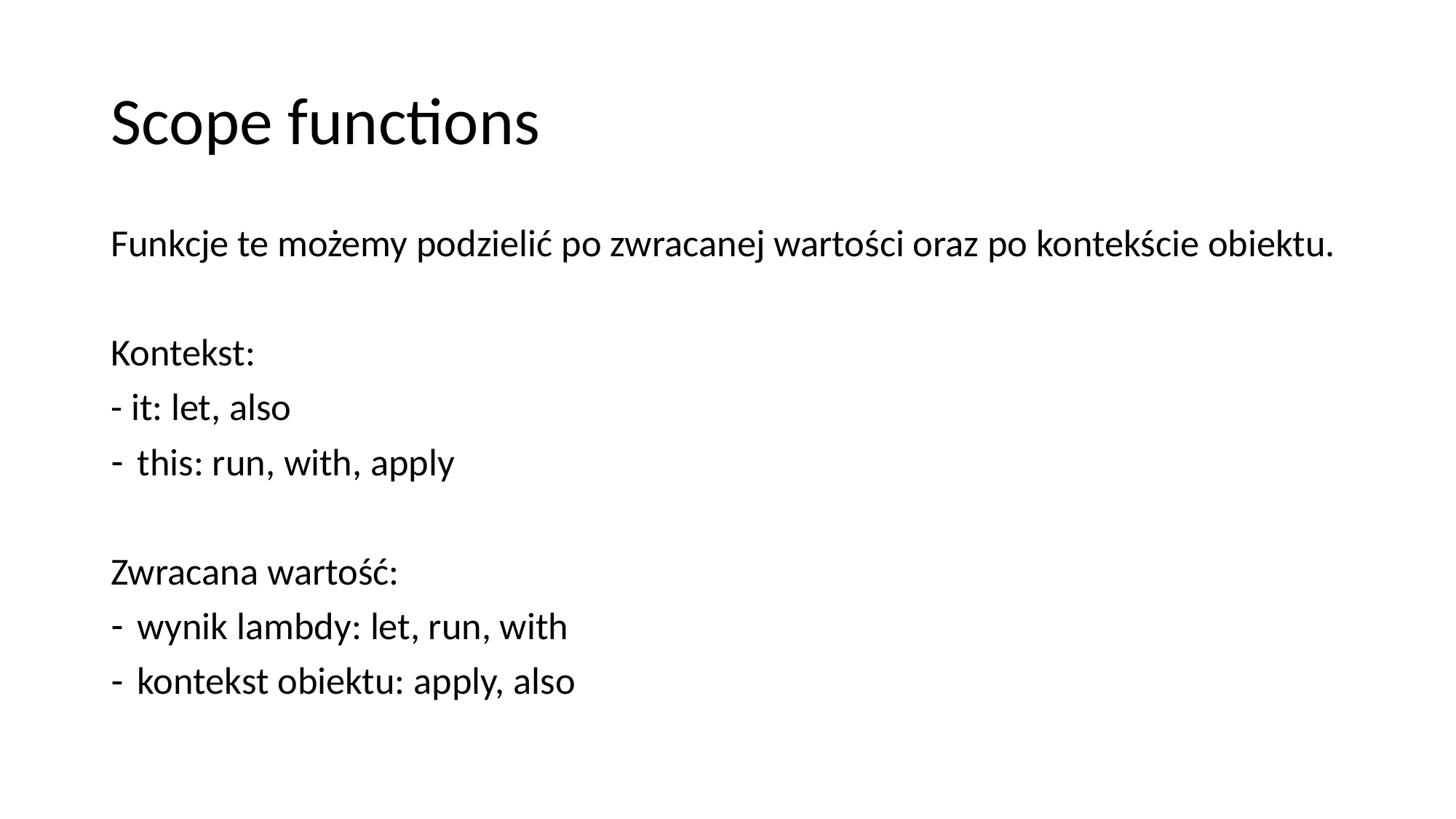

# Scope functions
Funkcje te możemy podzielić po zwracanej wartości oraz po kontekście obiektu.

Kontekst:
- it: let, also
this: run, with, apply

Zwracana wartość:
wynik lambdy: let, run, with
kontekst obiektu: apply, also